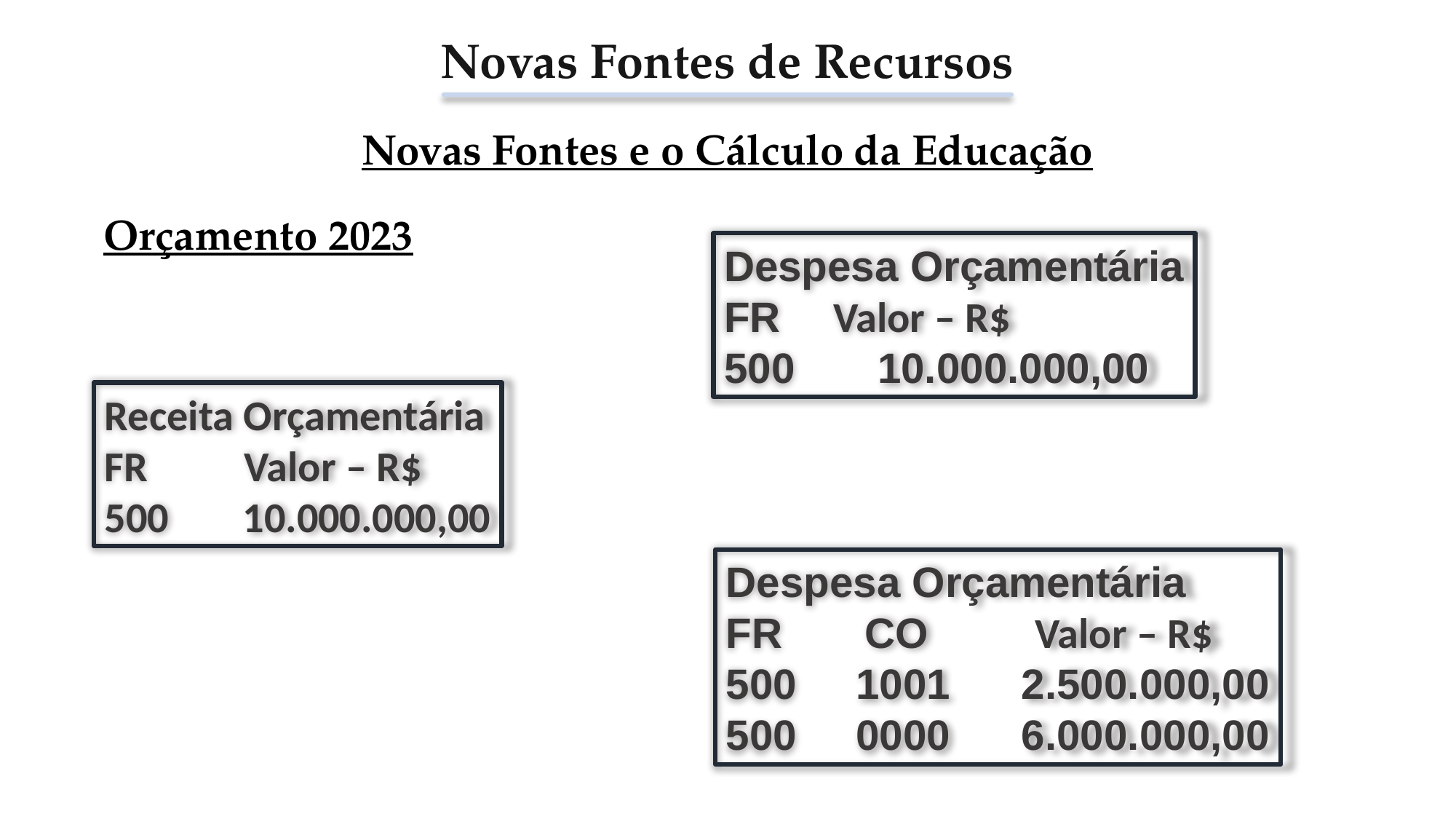

Novas Fontes de Recursos
Novas Fontes e o Cálculo da Educação
Orçamento 2023
Despesa Orçamentária
FR 	Valor – R$
500       10.000.000,00
Receita Orçamentária
FR          Valor – R$
500	   10.000.000,00
Despesa Orçamentária
FR       CO         Valor – R$
500     1001      2.500.000,00
500     0000      6.000.000,00